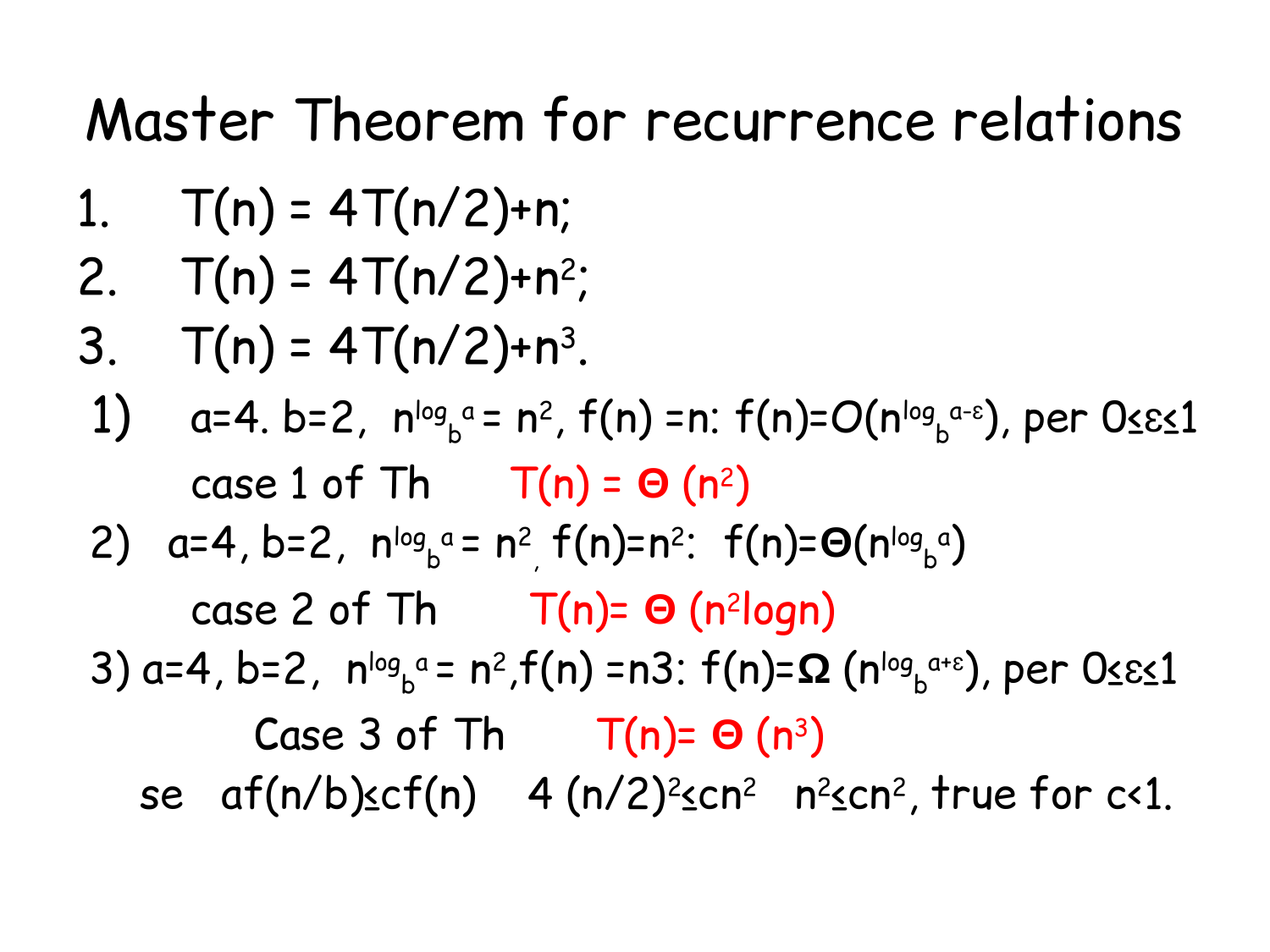

# Master Theorem for recurrence relations
T(n) = 4T(n/2)+n;
T(n) = 4T(n/2)+n2;
T(n) = 4T(n/2)+n3.
 1)    a=4. b=2,  nlogba = n2, f(n) =n: f(n)=O(nlogba-ɛ), per 0≤ɛ≤1
         case 1 of Th      T(n) = Θ (n2)
 2)   a=4, b=2,  nlogba = n2, f(n)=n2:  f(n)=Θ(nlogba)
         case 2 of Th       T(n)= Θ (n2logn)
 3) a=4, b=2,  nlogba = n2,f(n) =n3: f(n)=Ω (nlogba+ɛ), per 0≤ɛ≤1
	    Case 3 of Th       T(n)= Θ (n3)
     se   af(n/b)≤cf(n)    4 (n/2)2≤cn2     n2≤cn2, true for c<1.